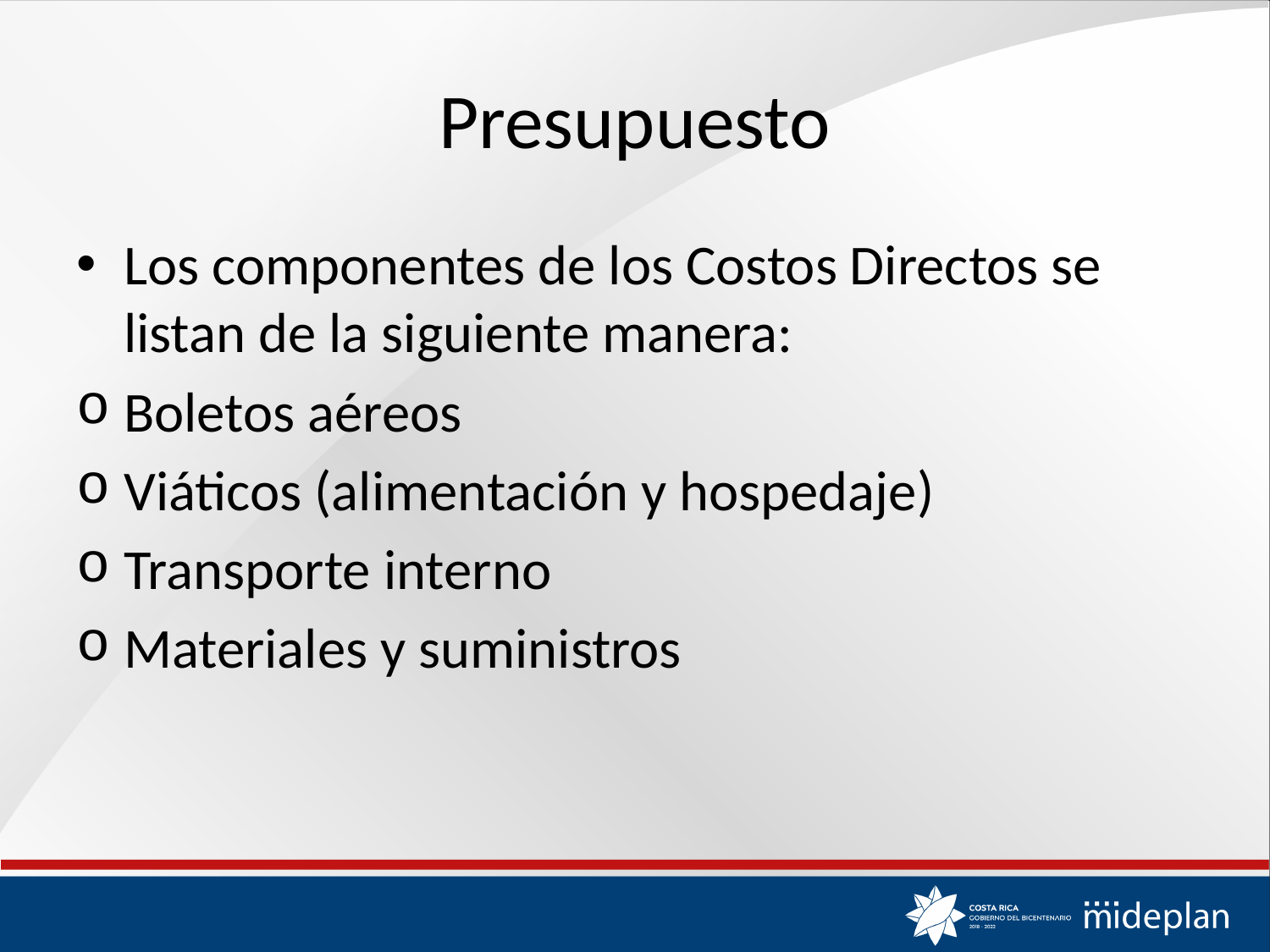

# Presupuesto
Los componentes de los Costos Directos se listan de la siguiente manera:
Boletos aéreos
Viáticos (alimentación y hospedaje)
Transporte interno
Materiales y suministros